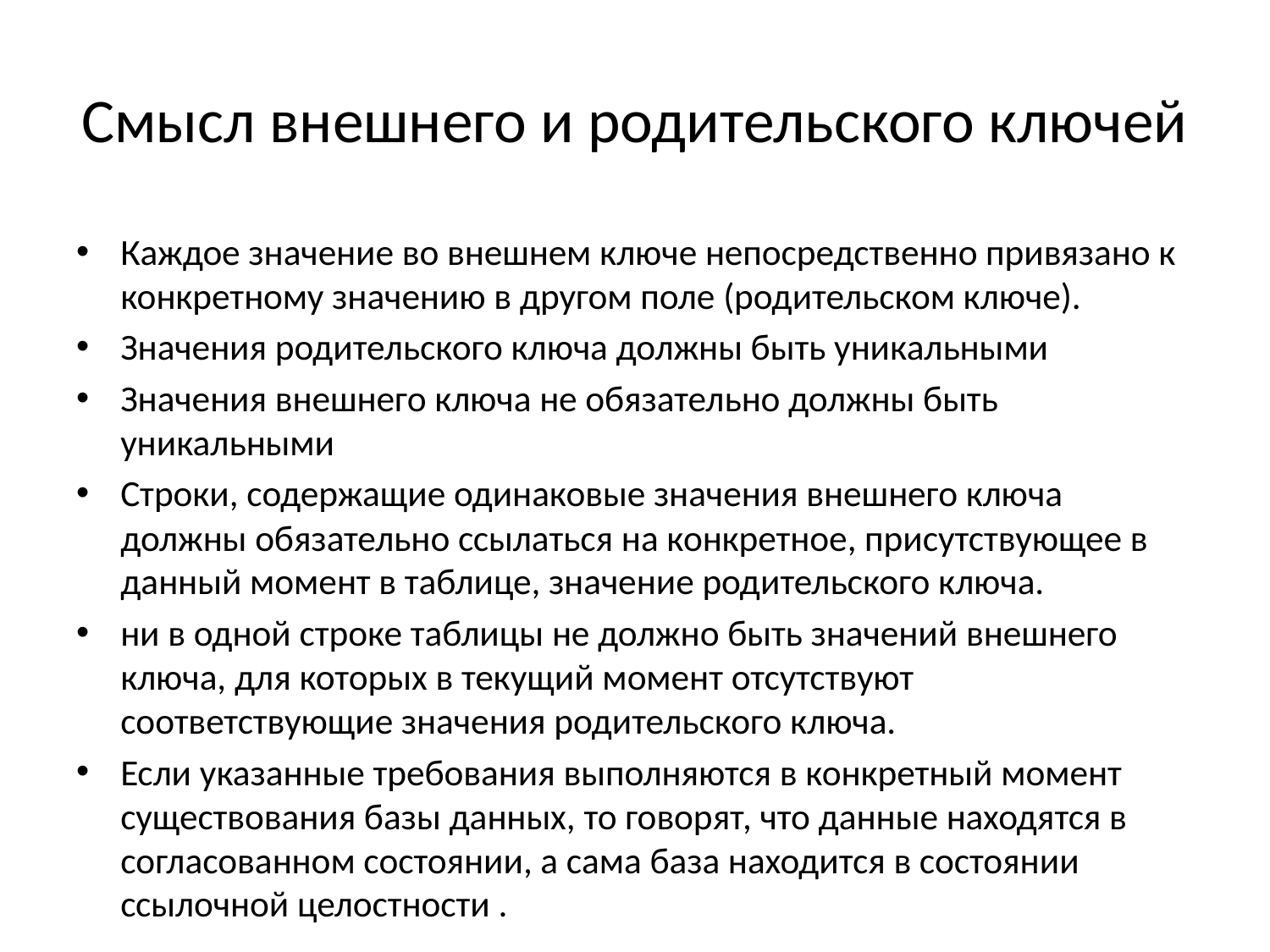

# Смысл внешнего и родительского ключей
Каждое значение во внешнем ключе непосредственно привязано к конкретному значению в другом поле (родительском ключе).
Значения родительского ключа должны быть уникальными
Значения внешнего ключа не обязательно должны быть уникальными
Строки, содержащие одинаковые значения внешнего ключа должны обязательно ссылаться на конкретное, присутствующее в данный момент в таблице, значение родительского ключа.
ни в одной строке таблицы не должно быть значений внешнего ключа, для которых в текущий момент отсутствуют соответствующие значения родительского ключа.
Если указанные требования выполняются в конкретный момент существования базы данных, то говорят, что данные находятся в согласованном состоянии, а сама база находится в состоянии ссылочной целостности .